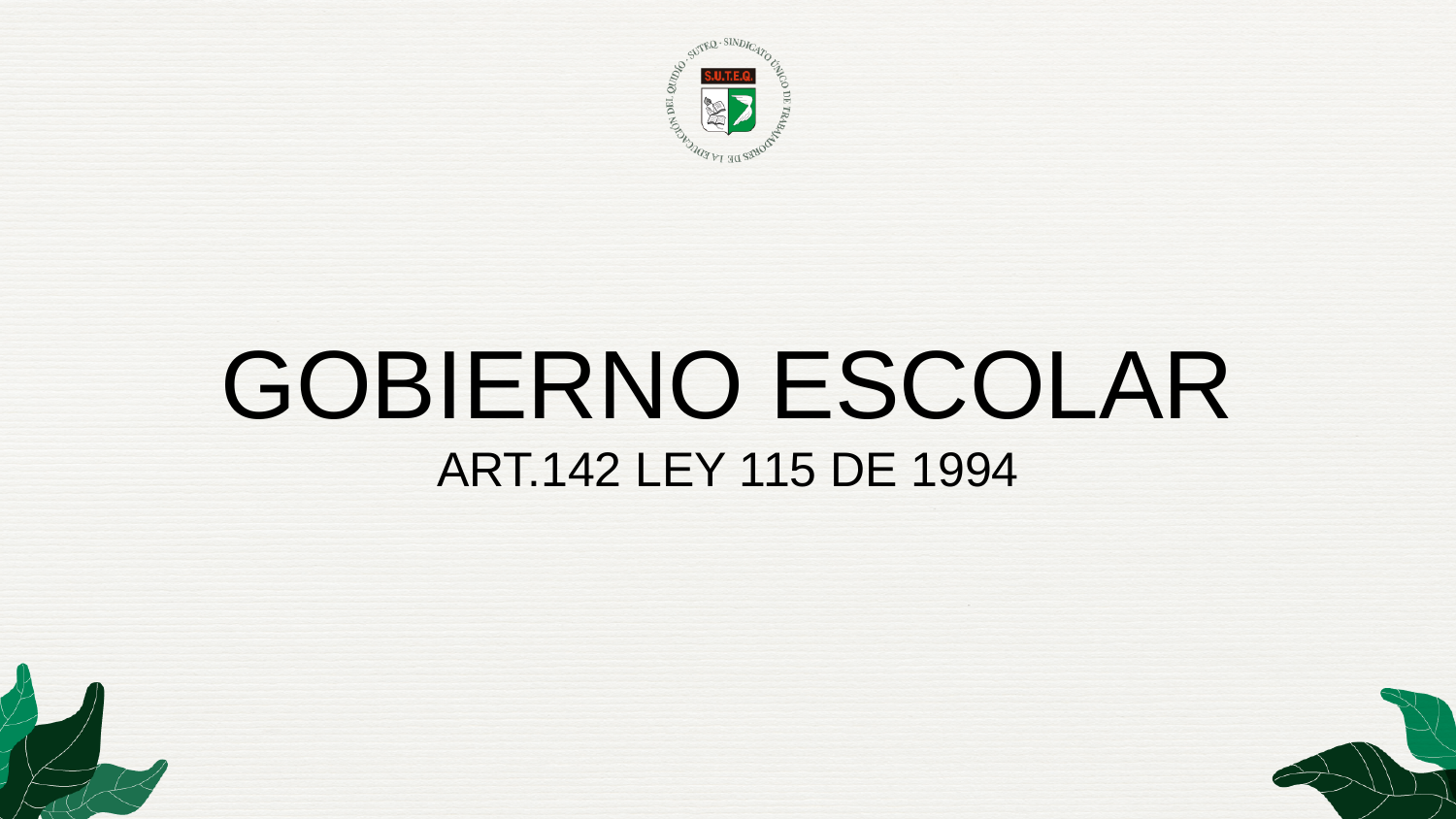

# GOBIERNO ESCOLAR ART.142 LEY 115 DE 1994